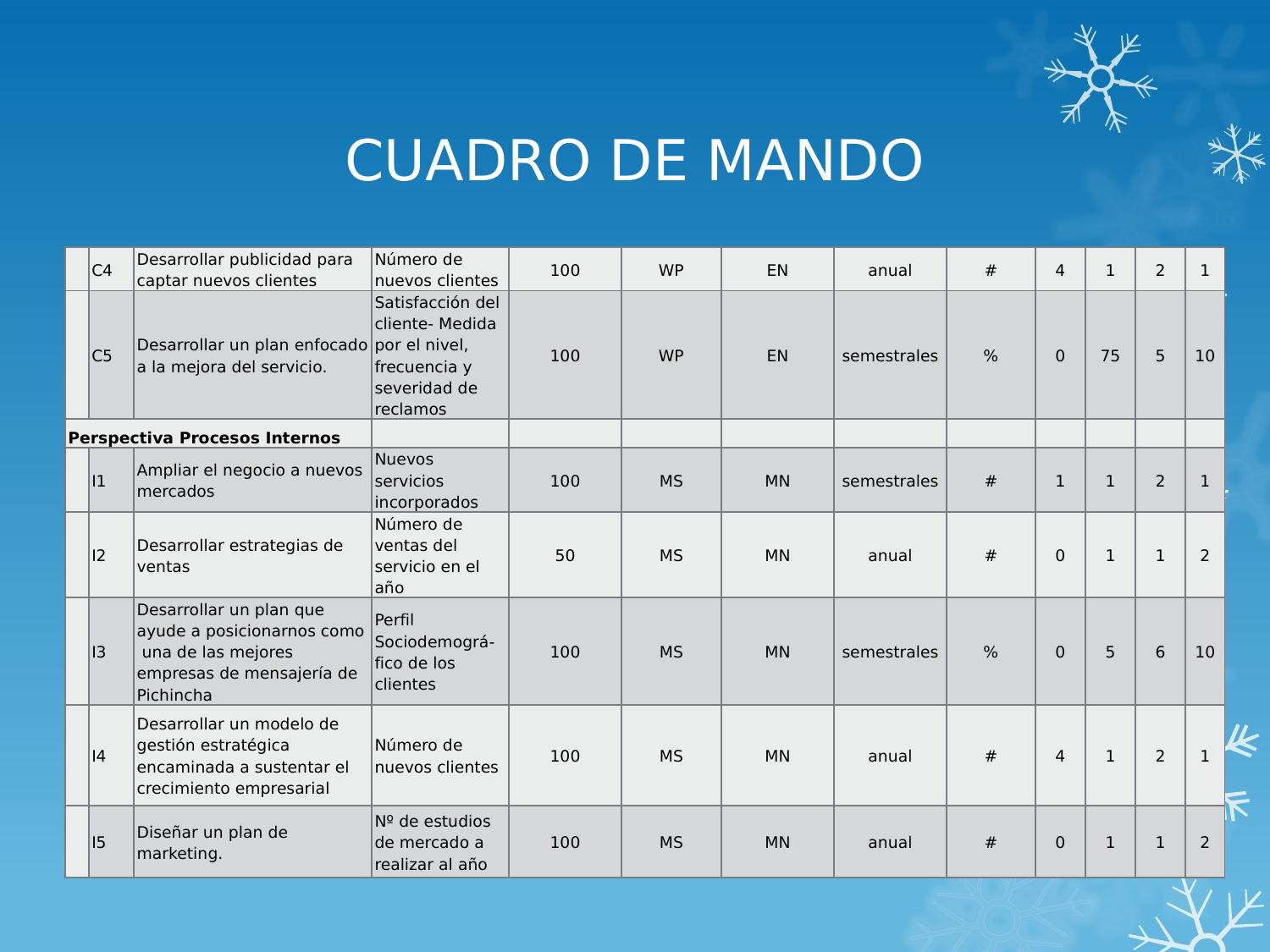

# CUADRO DE MANDO
|  | C4 | Desarrollar publicidad para captar nuevos clientes | Número de nuevos clientes | 100 | WP | EN | anual | # | 4 | 1 | 2 | 1 |
| --- | --- | --- | --- | --- | --- | --- | --- | --- | --- | --- | --- | --- |
|  | C5 | Desarrollar un plan enfocado a la mejora del servicio. | Satisfacción del cliente- Medida por el nivel, frecuencia y severidad de reclamos | 100 | WP | EN | semestrales | % | 0 | 75 | 5 | 10 |
| Perspectiva Procesos Internos |  |  |  |  |  |  |  |  |  |  |  |  |
|  | I1 | Ampliar el negocio a nuevos mercados | Nuevos servicios incorporados | 100 | MS | MN | semestrales | # | 1 | 1 | 2 | 1 |
|  | I2 | Desarrollar estrategias de ventas | Número de ventas del servicio en el año | 50 | MS | MN | anual | # | 0 | 1 | 1 | 2 |
|  | I3 | Desarrollar un plan que ayude a posicionarnos como una de las mejores empresas de mensajería de Pichincha | Perfil Sociodemográ-fico de los clientes | 100 | MS | MN | semestrales | % | 0 | 5 | 6 | 10 |
|  | I4 | Desarrollar un modelo de gestión estratégica encaminada a sustentar el crecimiento empresarial | Número de nuevos clientes | 100 | MS | MN | anual | # | 4 | 1 | 2 | 1 |
|  | I5 | Diseñar un plan de marketing. | Nº de estudios de mercado a realizar al año | 100 | MS | MN | anual | # | 0 | 1 | 1 | 2 |